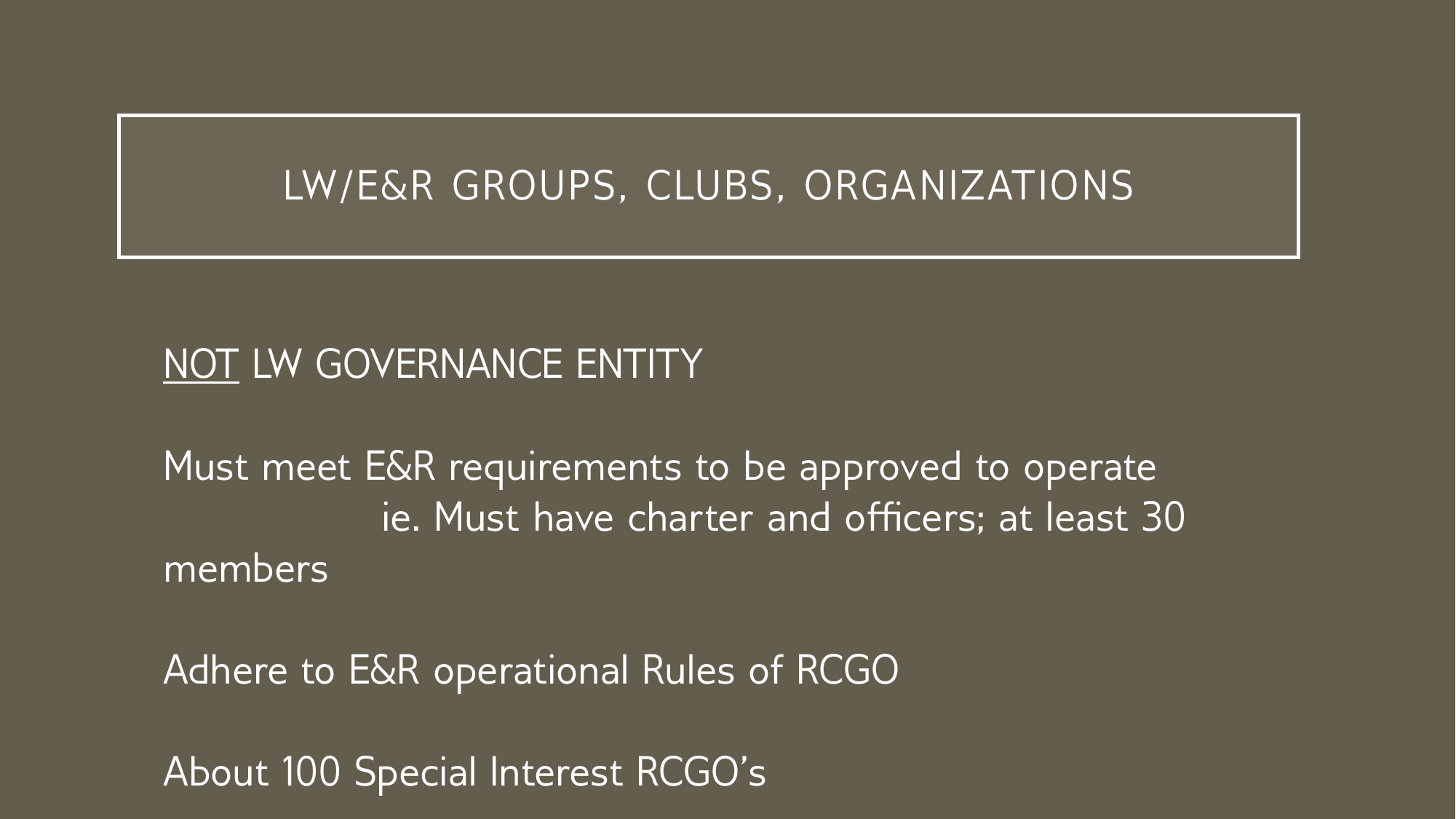

# LW/E&R Groups, Clubs, organizations
NOT LW GOVERNANCE ENTITY

Must meet E&R requirements to be approved to operate
		ie. Must have charter and officers; at least 30 members

Adhere to E&R operational Rules of RCGO

About 100 Special Interest RCGO’s